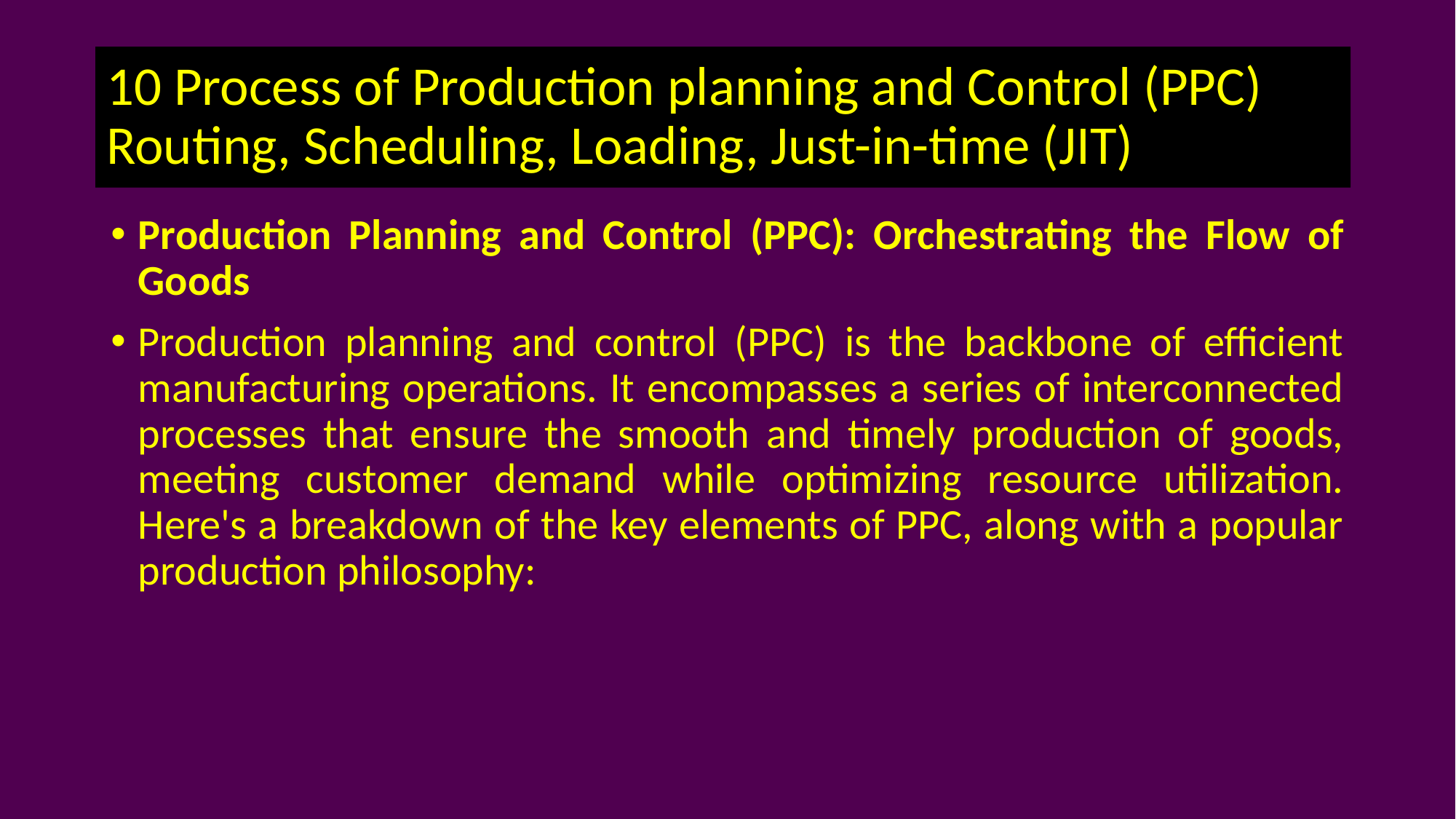

# 10 Process of Production planning and Control (PPC) Routing, Scheduling, Loading, Just-in-time (JIT)
Production Planning and Control (PPC): Orchestrating the Flow of Goods
Production planning and control (PPC) is the backbone of efficient manufacturing operations. It encompasses a series of interconnected processes that ensure the smooth and timely production of goods, meeting customer demand while optimizing resource utilization. Here's a breakdown of the key elements of PPC, along with a popular production philosophy: